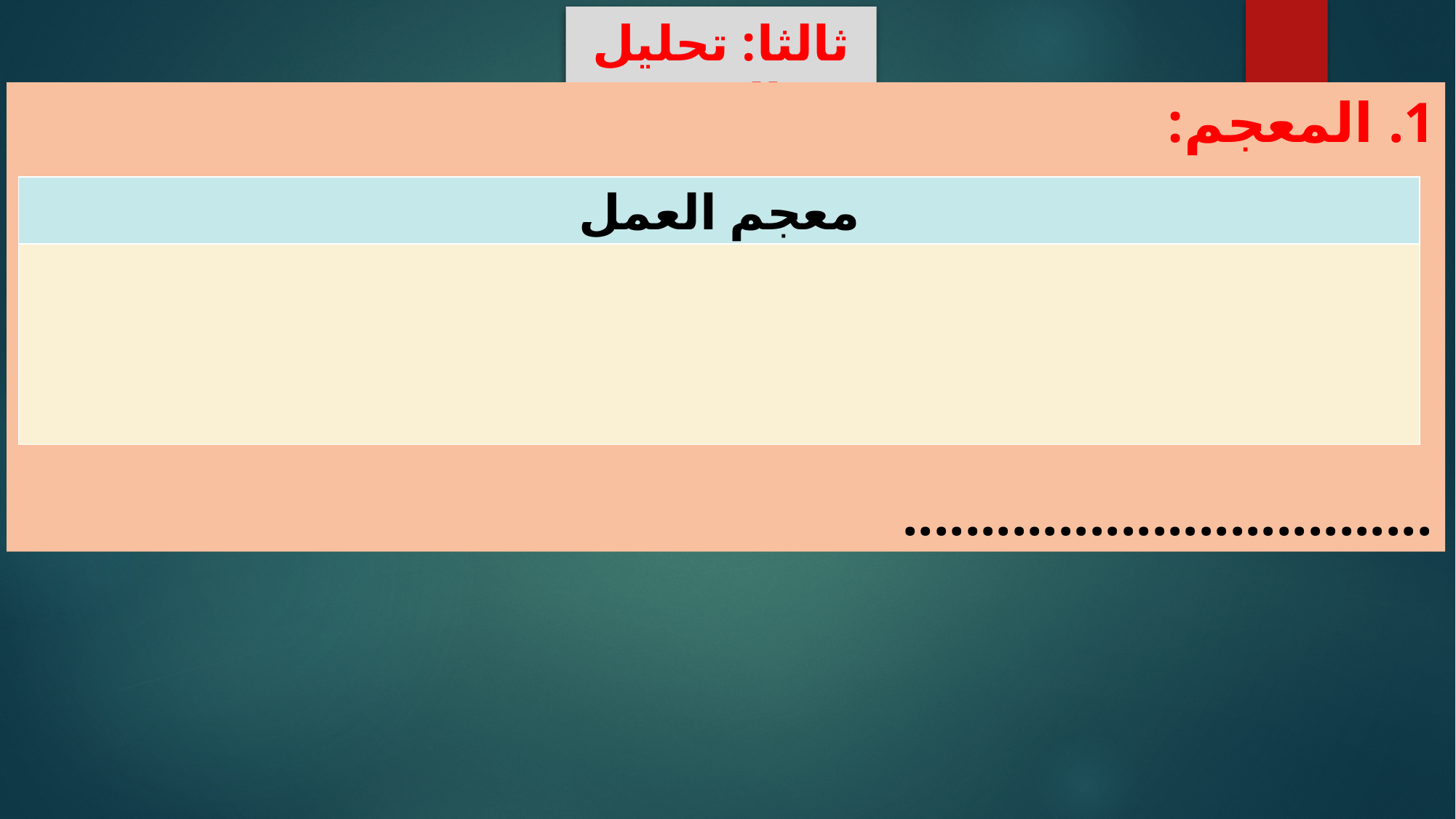

ثالثا: تحليل النص
المعجم:

..................................
| معجم العمل |
| --- |
|  |